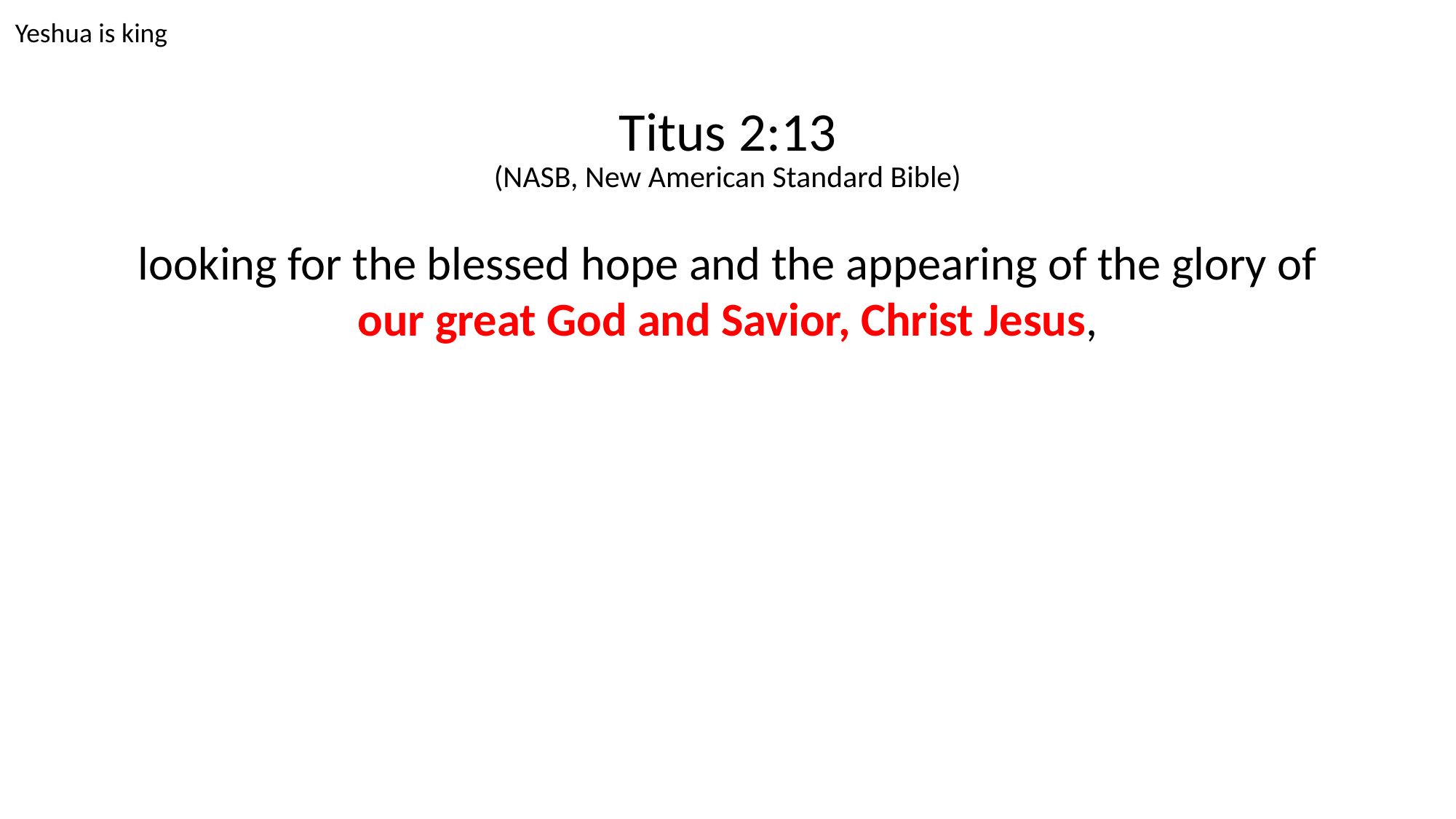

Yeshua is king
Titus 2:13
(NASB, New American Standard Bible)
looking for the blessed hope and the appearing of the glory of our great God and Savior, Christ Jesus,